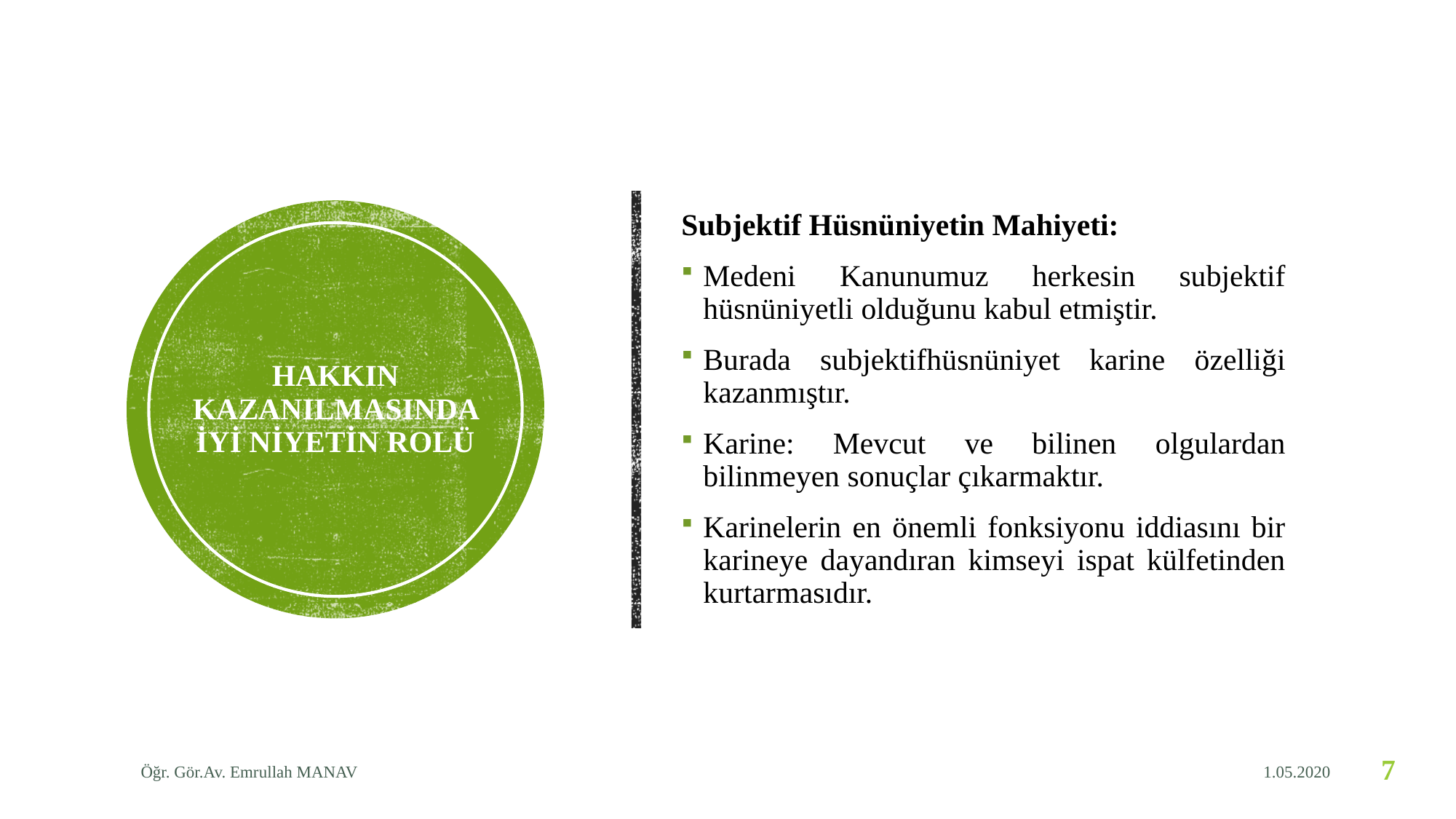

Subjektif Hüsnüniyetin Mahiyeti:
Medeni Kanunumuz herkesin subjektif hüsnüniyetli olduğunu kabul etmiştir.
Burada subjektifhüsnüniyet karine özelliği kazanmıştır.
Karine: Mevcut ve bilinen olgulardan bilinmeyen sonuçlar çıkarmaktır.
Karinelerin en önemli fonksiyonu iddiasını bir karineye dayandıran kimseyi ispat külfetinden kurtarmasıdır.

# HAKKIN KAZANILMASINDA İYİ NİYETİN ROLÜ

Öğr. Gör.Av. Emrullah MANAV
1.05.2020
7